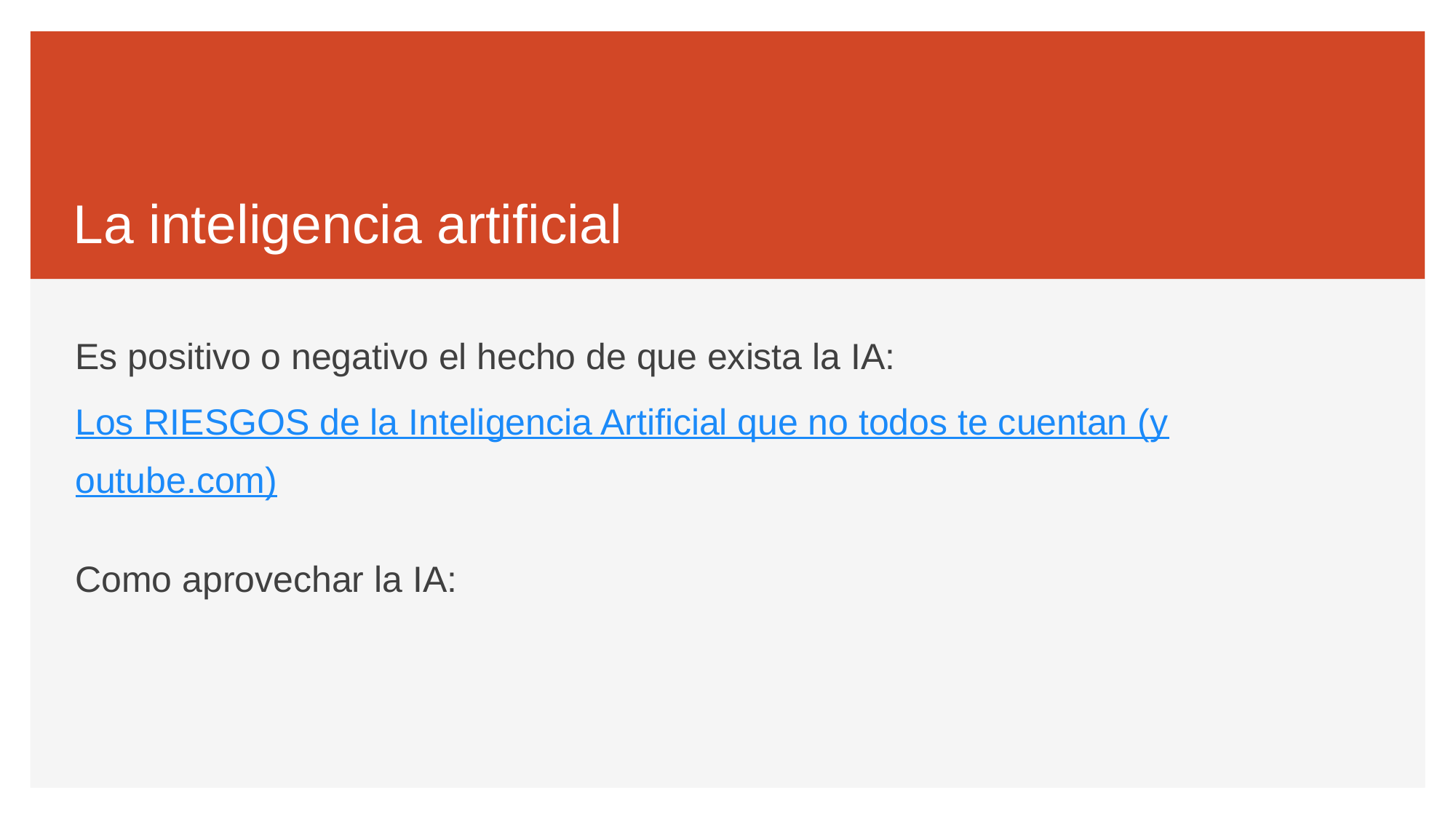

# La inteligencia artificial
Es positivo o negativo el hecho de que exista la IA: Los RIESGOS de la Inteligencia Artificial que no todos te cuentan (youtube.com)
Como aprovechar la IA: